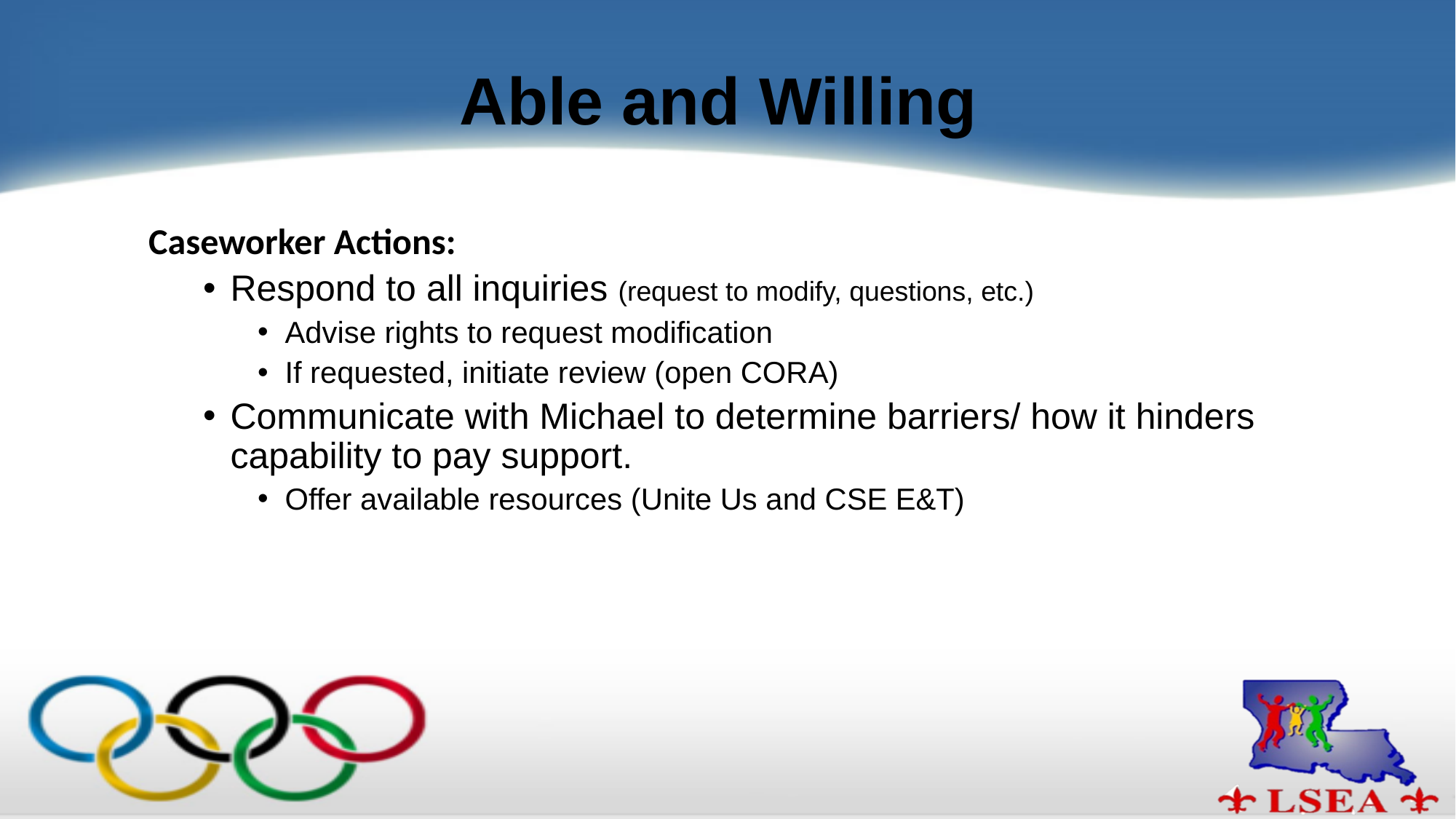

# Able and Willing
Caseworker Actions:
Respond to all inquiries (request to modify, questions, etc.)
Advise rights to request modification
If requested, initiate review (open CORA)
Communicate with Michael to determine barriers/ how it hinders capability to pay support.
Offer available resources (Unite Us and CSE E&T)